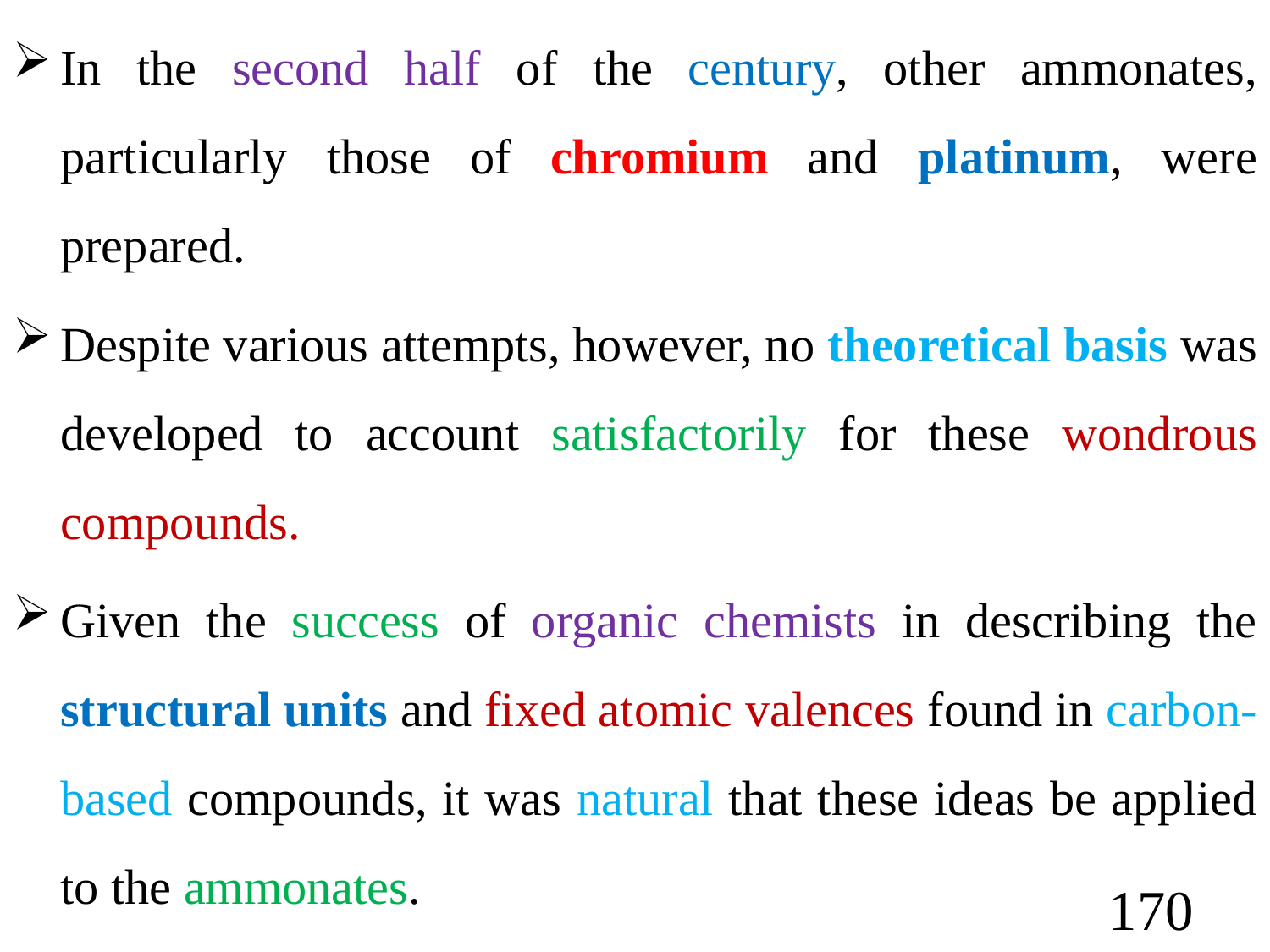

In the second half of the century, other ammonates, particularly those of chromium and platinum, were prepared.
Despite various attempts, however, no theoretical basis was developed to account satisfactorily for these wondrous compounds.
Given the success of organic chemists in describing the structural units and fixed atomic valences found in carbon-based compounds, it was natural that these ideas be applied to the ammonates.
The results, however, were disappointing.
170